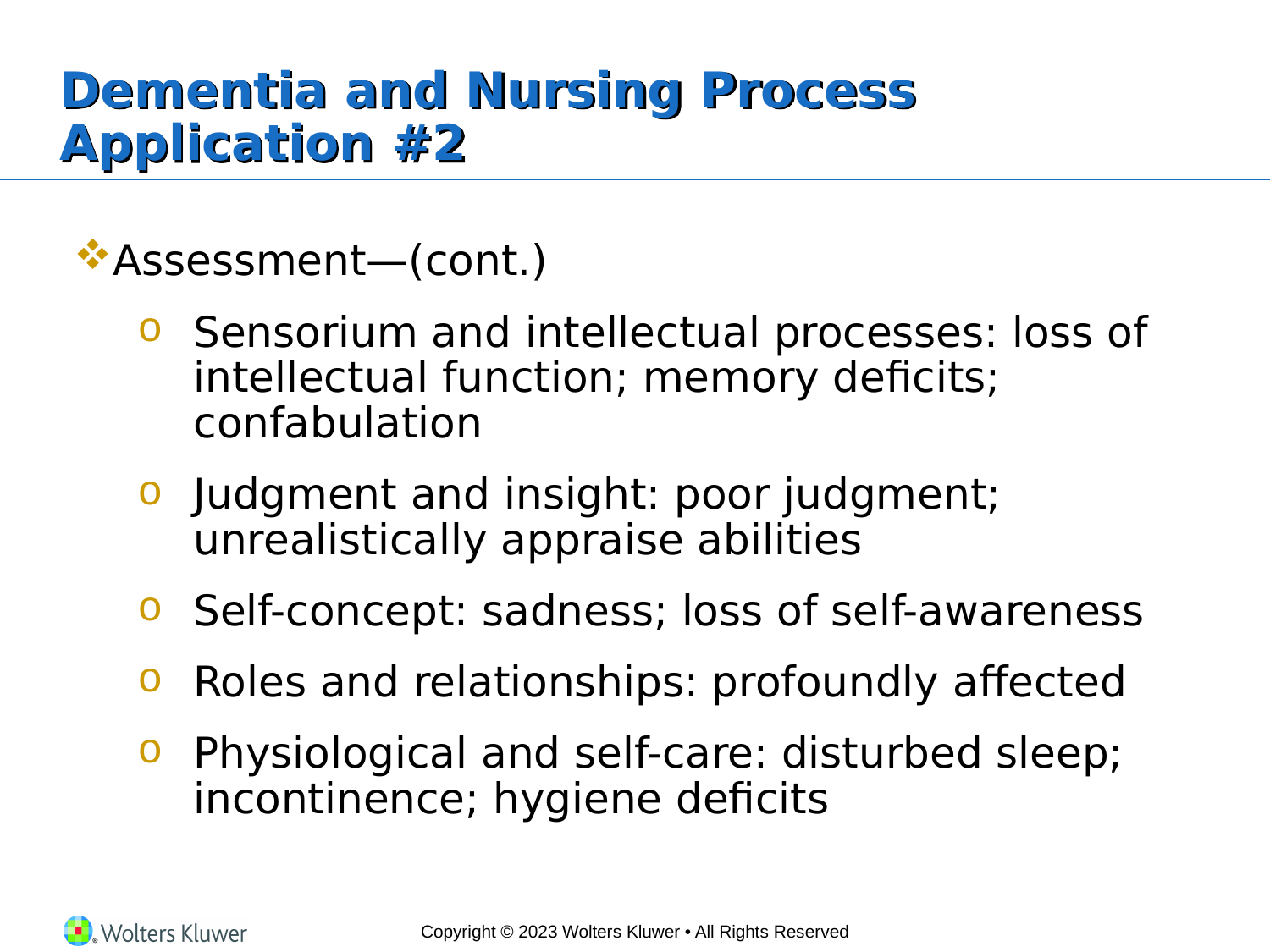

# Dementia and Nursing Process Application #2
Assessment—(cont.)
Sensorium and intellectual processes: loss of intellectual function; memory deficits; confabulation
Judgment and insight: poor judgment; unrealistically appraise abilities
Self-concept: sadness; loss of self-awareness
Roles and relationships: profoundly affected
Physiological and self-care: disturbed sleep; incontinence; hygiene deficits